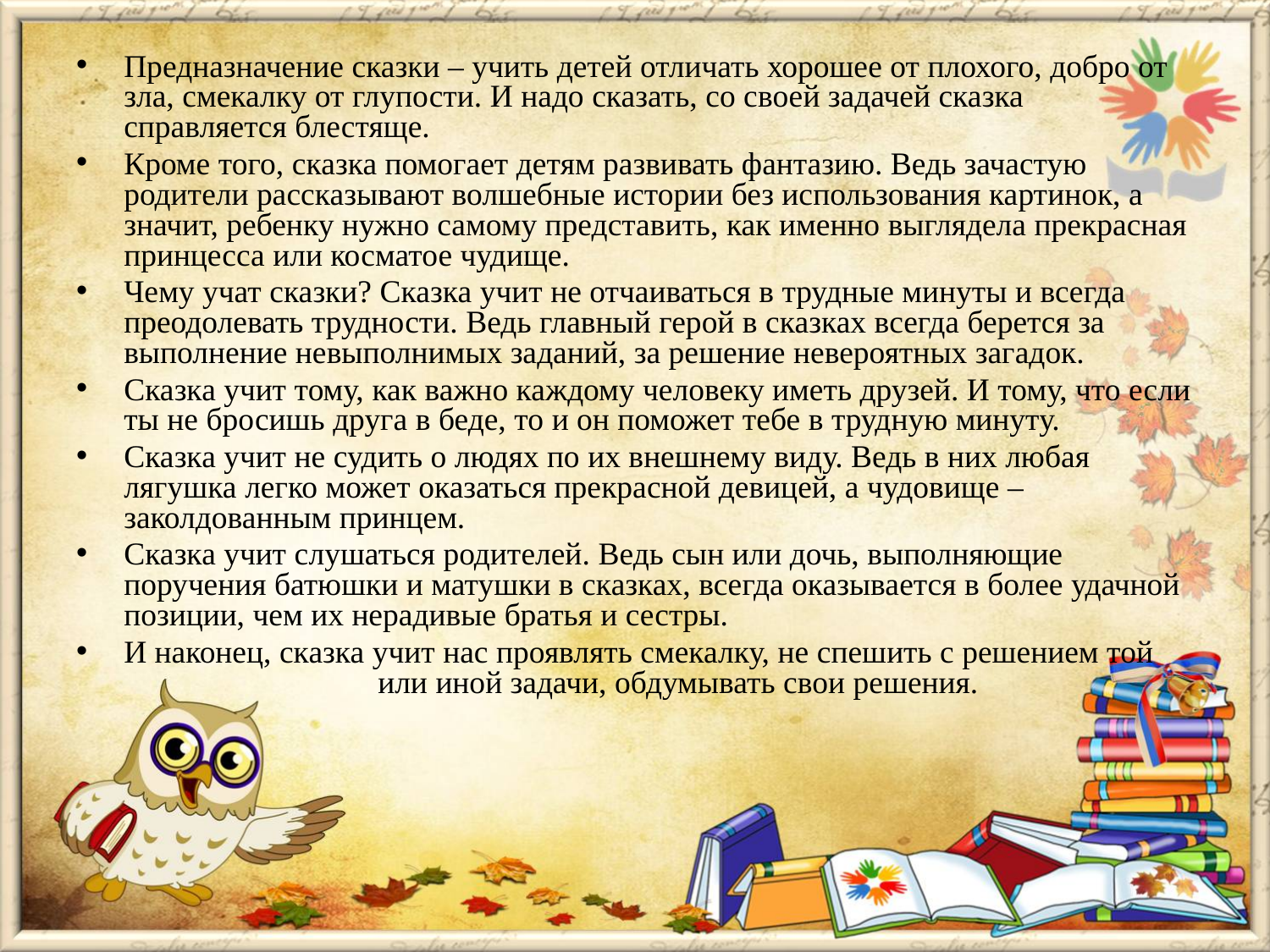

Предназначение сказки – учить детей отличать хорошее от плохого, добро от зла, смекалку от глупости. И надо сказать, со своей задачей сказка справляется блестяще.
Кроме того, сказка помогает детям развивать фантазию. Ведь зачастую родители рассказывают волшебные истории без использования картинок, а значит, ребенку нужно самому представить, как именно выглядела прекрасная принцесса или косматое чудище.
Чему учат сказки? Сказка учит не отчаиваться в трудные минуты и всегда преодолевать трудности. Ведь главный герой в сказках всегда берется за выполнение невыполнимых заданий, за решение невероятных загадок.
Сказка учит тому, как важно каждому человеку иметь друзей. И тому, что если ты не бросишь друга в беде, то и он поможет тебе в трудную минуту.
Сказка учит не судить о людях по их внешнему виду. Ведь в них любая лягушка легко может оказаться прекрасной девицей, а чудовище – заколдованным принцем.
Сказка учит слушаться родителей. Ведь сын или дочь, выполняющие поручения батюшки и матушки в сказках, всегда оказывается в более удачной позиции, чем их нерадивые братья и сестры.
И наконец, сказка учит нас проявлять смекалку, не спешить с решением той   		или иной задачи, обдумывать свои решения.